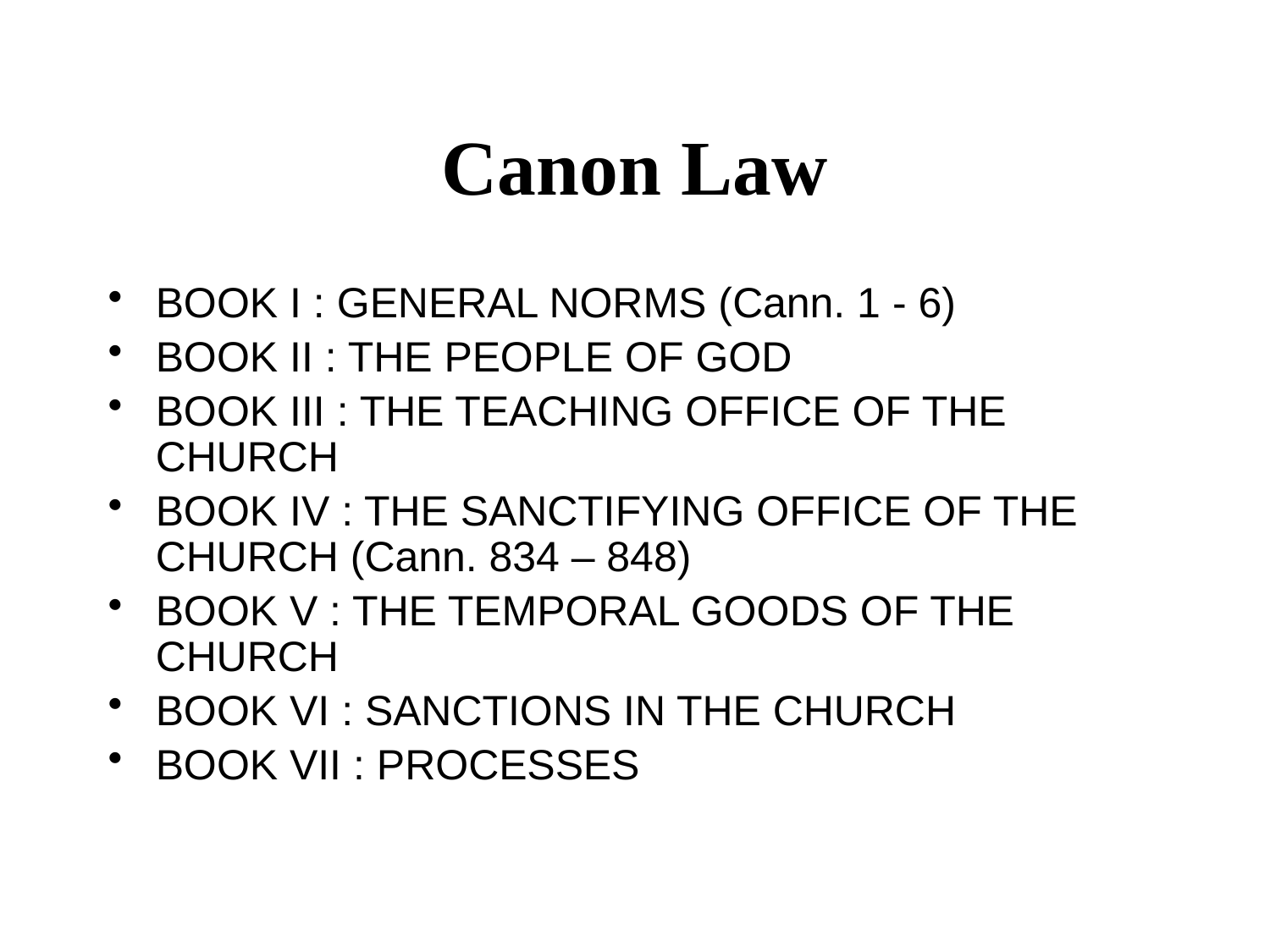

# Canon Law
BOOK I : GENERAL NORMS (Cann. 1 - 6)
BOOK II : THE PEOPLE OF GOD
BOOK III : THE TEACHING OFFICE OF THE CHURCH
BOOK IV : THE SANCTIFYING OFFICE OF THE CHURCH (Cann. 834 – 848)
BOOK V : THE TEMPORAL GOODS OF THE CHURCH
BOOK VI : SANCTIONS IN THE CHURCH
BOOK VII : PROCESSES